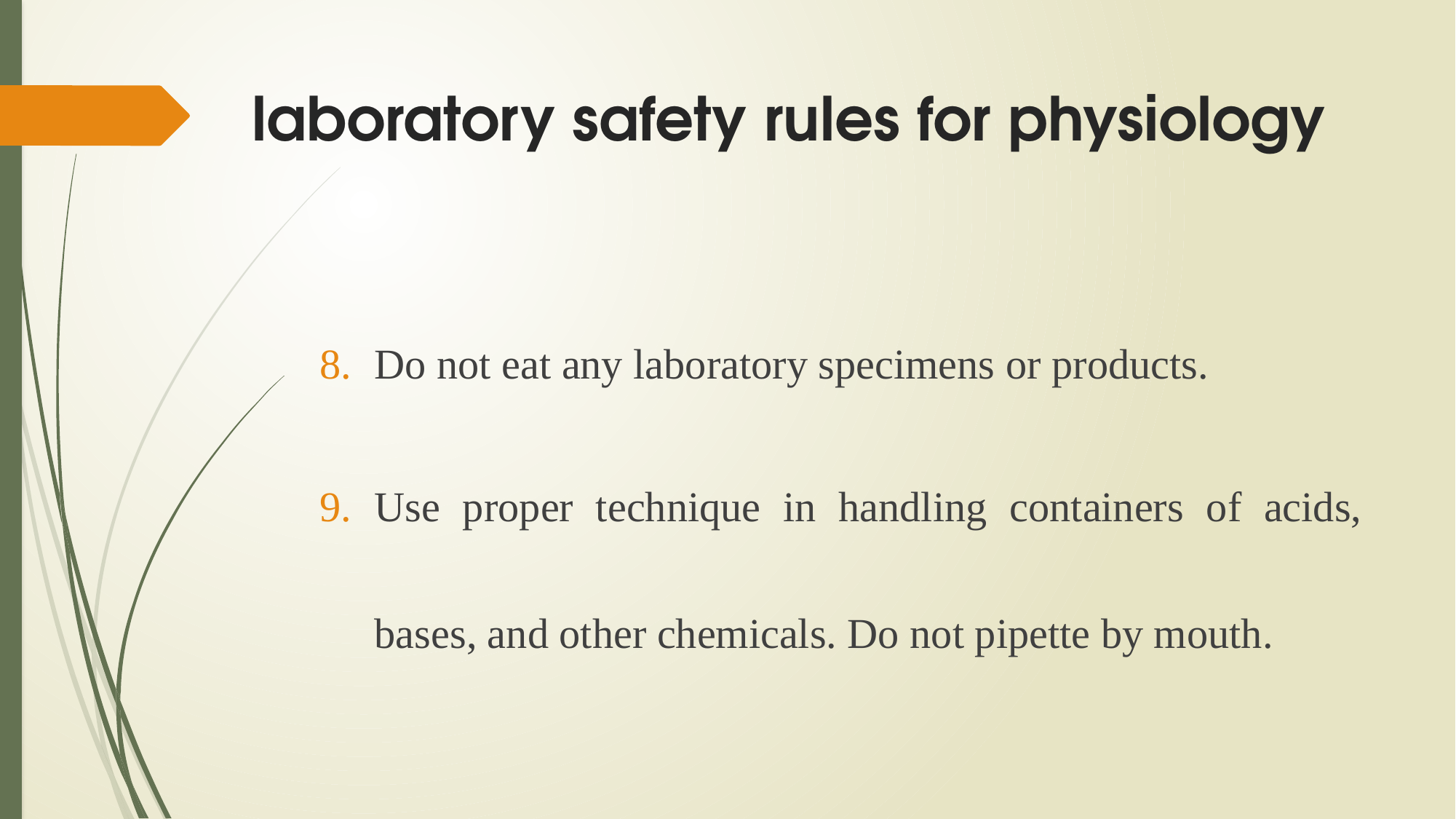

# laboratory safety rules for physiology
Do not eat any laboratory specimens or products.
Use proper technique in handling containers of acids, bases, and other chemicals. Do not pipette by mouth.